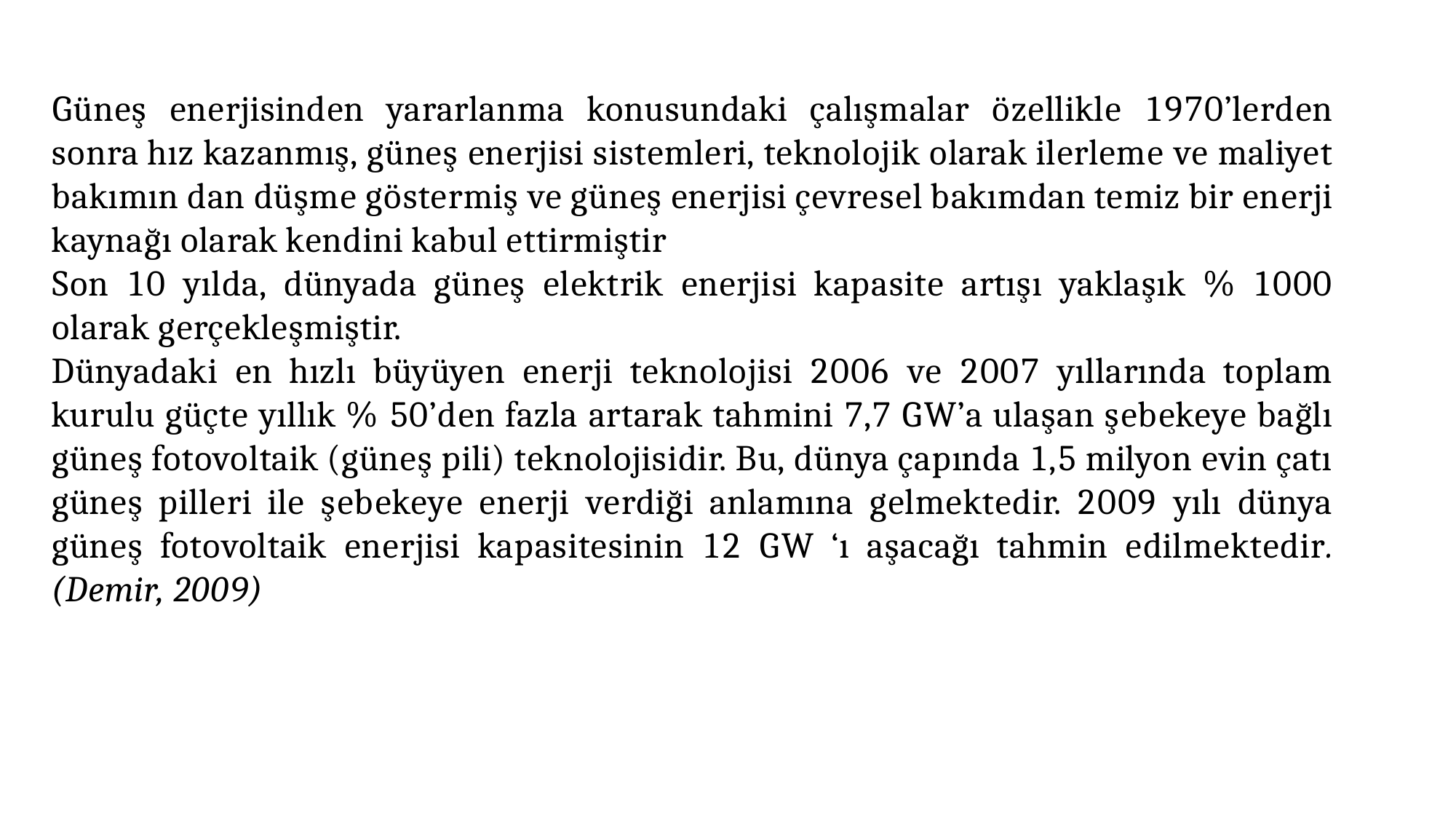

Güneş enerjisinden yararlanma konusundaki çalışmalar özellikle 1970’lerden sonra hız kazanmış, güneş enerjisi sistemleri, teknolojik olarak ilerleme ve maliyet bakımın dan düşme göstermiş ve güneş enerjisi çevresel bakımdan temiz bir enerji kaynağı olarak kendini kabul ettirmiştir
Son 10 yılda, dünyada güneş elektrik enerjisi kapasite artışı yaklaşık % 1000 olarak gerçekleşmiştir.
Dünyadaki en hızlı büyüyen enerji teknolojisi 2006 ve 2007 yıllarında toplam kurulu güçte yıllık % 50’den fazla artarak tahmini 7,7 GW’a ulaşan şebekeye bağlı güneş fotovoltaik (güneş pili) teknolojisidir. Bu, dünya çapında 1,5 milyon evin çatı güneş pilleri ile şebekeye enerji verdiği anlamına gelmektedir. 2009 yılı dünya güneş fotovoltaik enerjisi kapasitesinin 12 GW ‘ı aşacağı tahmin edilmektedir. (Demir, 2009)